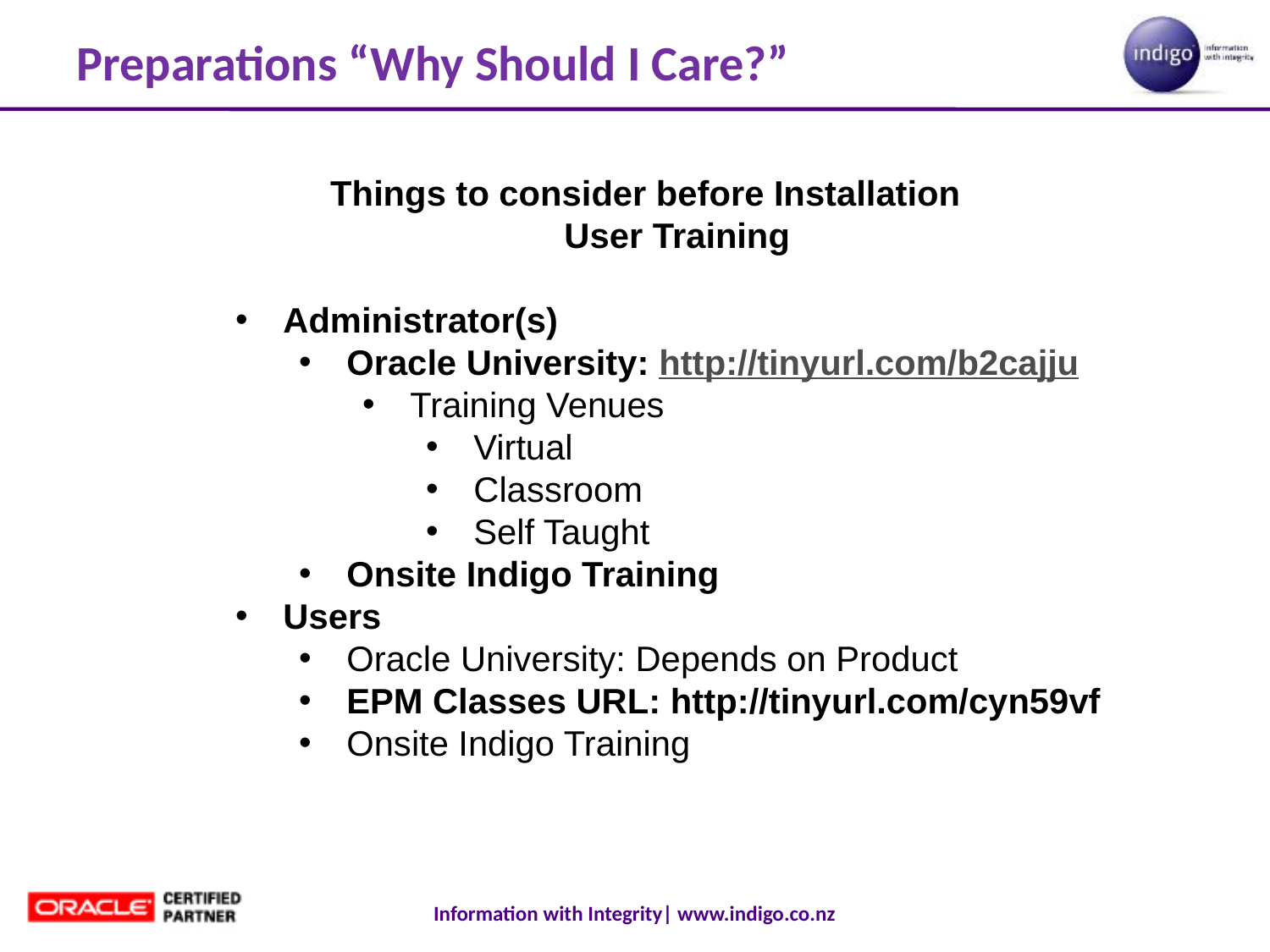

# Preparations “Why Should I Care?”
Things to consider before Installation
User Training

Administrator(s)
Oracle University: http://tinyurl.com/b2cajju
Training Venues
Virtual
Classroom
Self Taught
Onsite Indigo Training
Users
Oracle University: Depends on Product
EPM Classes URL: http://tinyurl.com/cyn59vf
Onsite Indigo Training